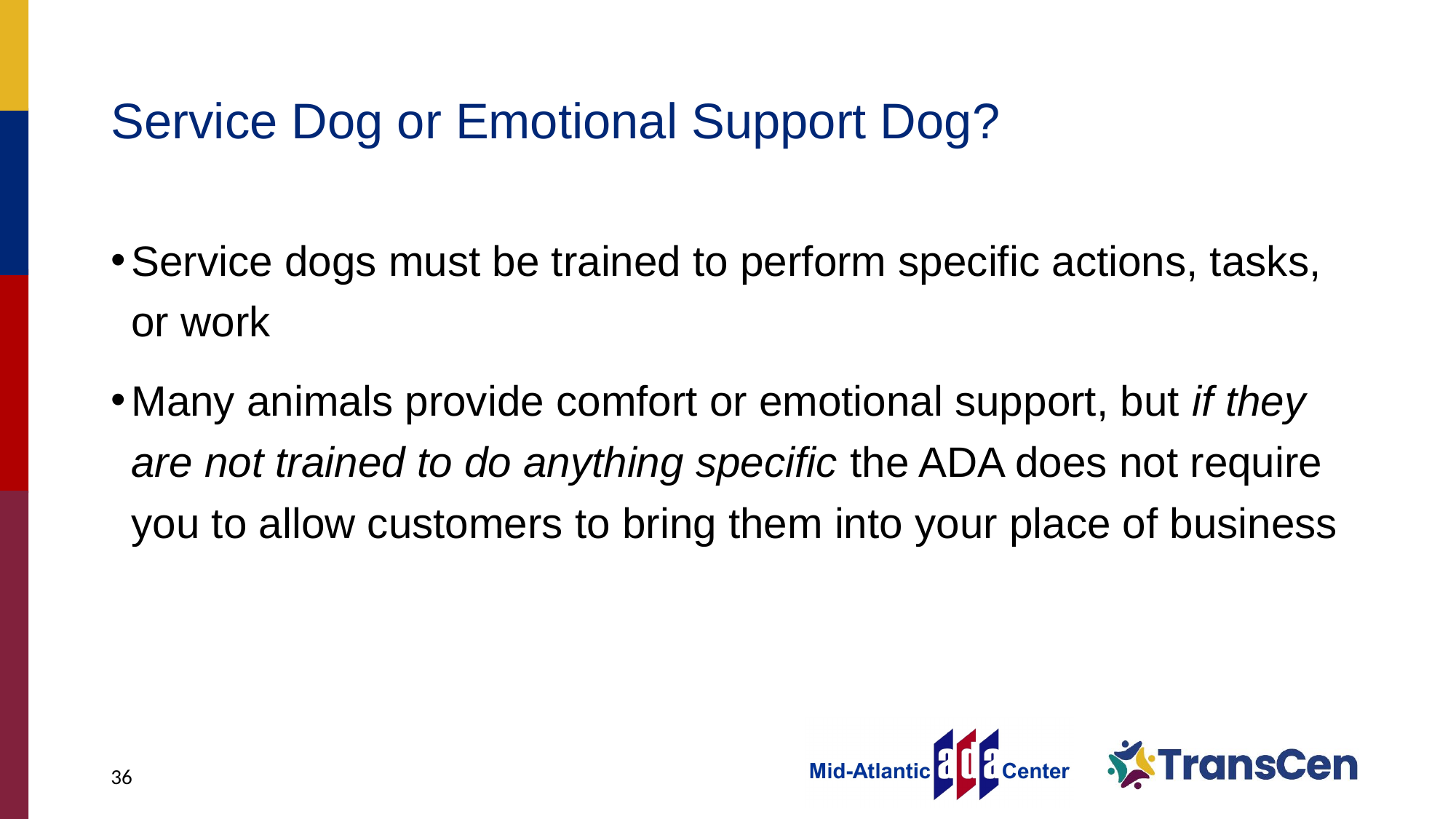

# Service Dog or Emotional Support Dog?
Service dogs must be trained to perform specific actions, tasks, or work
Many animals provide comfort or emotional support, but if they are not trained to do anything specific the ADA does not require you to allow customers to bring them into your place of business
36